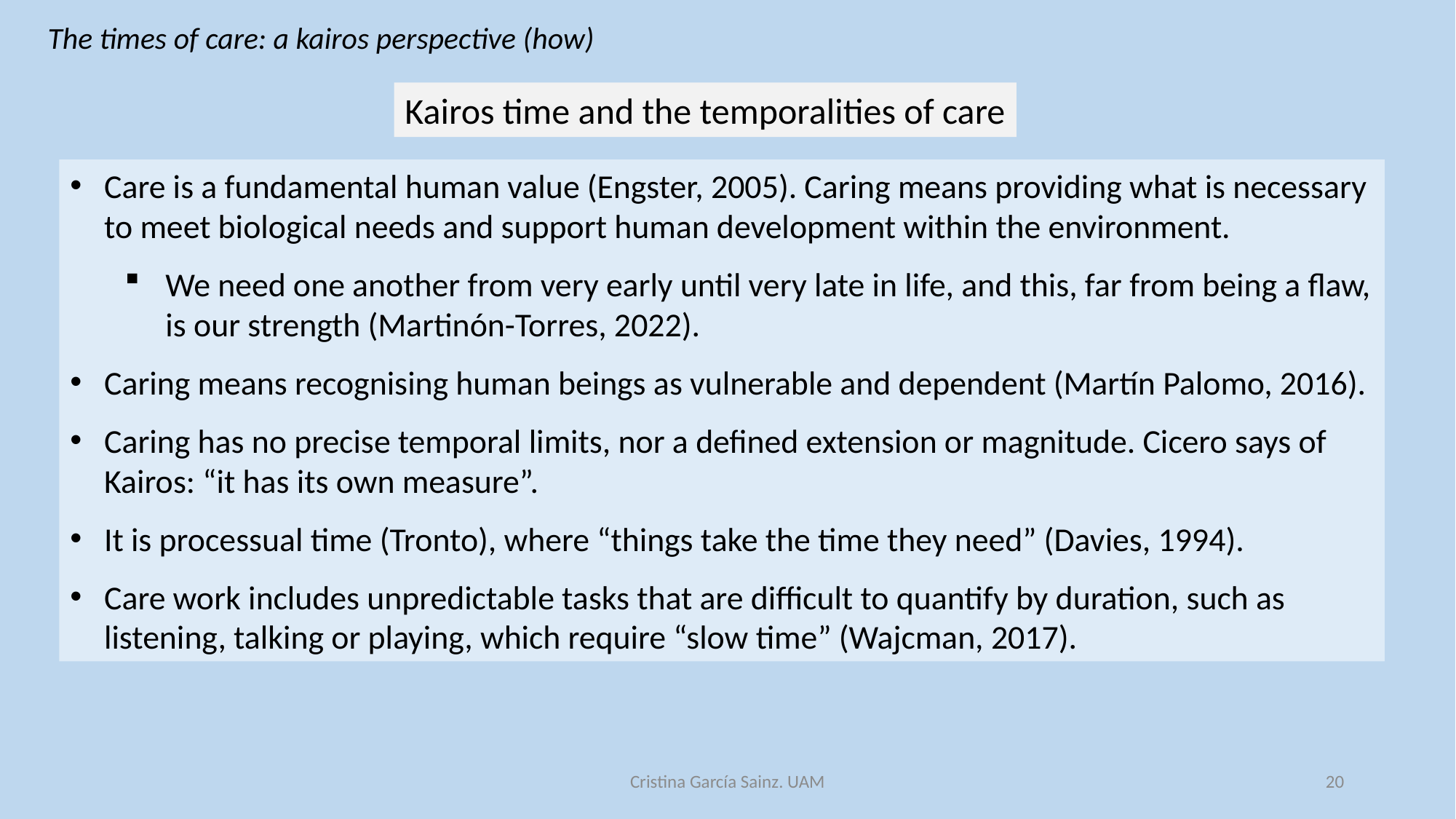

The times of care: a kairos perspective (how)
Kairos time and the temporalities of care
Care is a fundamental human value (Engster, 2005). Caring means providing what is necessary to meet biological needs and support human development within the environment.
We need one another from very early until very late in life, and this, far from being a flaw, is our strength (Martinón-Torres, 2022).
Caring means recognising human beings as vulnerable and dependent (Martín Palomo, 2016).
Caring has no precise temporal limits, nor a defined extension or magnitude. Cicero says of Kairos: “it has its own measure”.
It is processual time (Tronto), where “things take the time they need” (Davies, 1994).
Care work includes unpredictable tasks that are difficult to quantify by duration, such as listening, talking or playing, which require “slow time” (Wajcman, 2017).
Cristina García Sainz. UAM
20